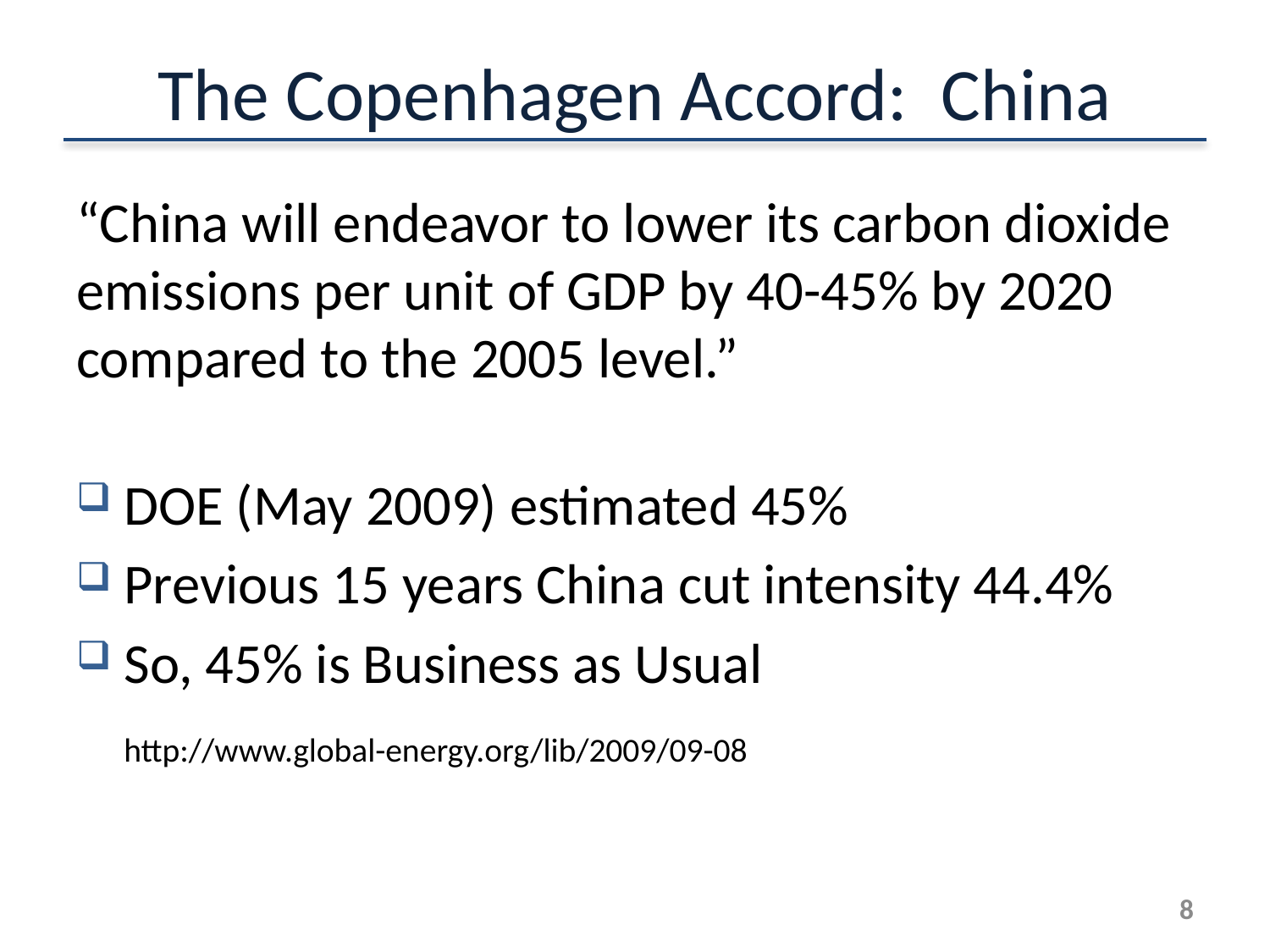

# The Copenhagen Accord:  China
“China will endeavor to lower its carbon dioxide emissions per unit of GDP by 40-45% by 2020 compared to the 2005 level.”

DOE (May 2009) estimated 45%
Previous 15 years China cut intensity 44.4%
So, 45% is Business as Usual
	http://www.global-energy.org/lib/2009/09-08
8